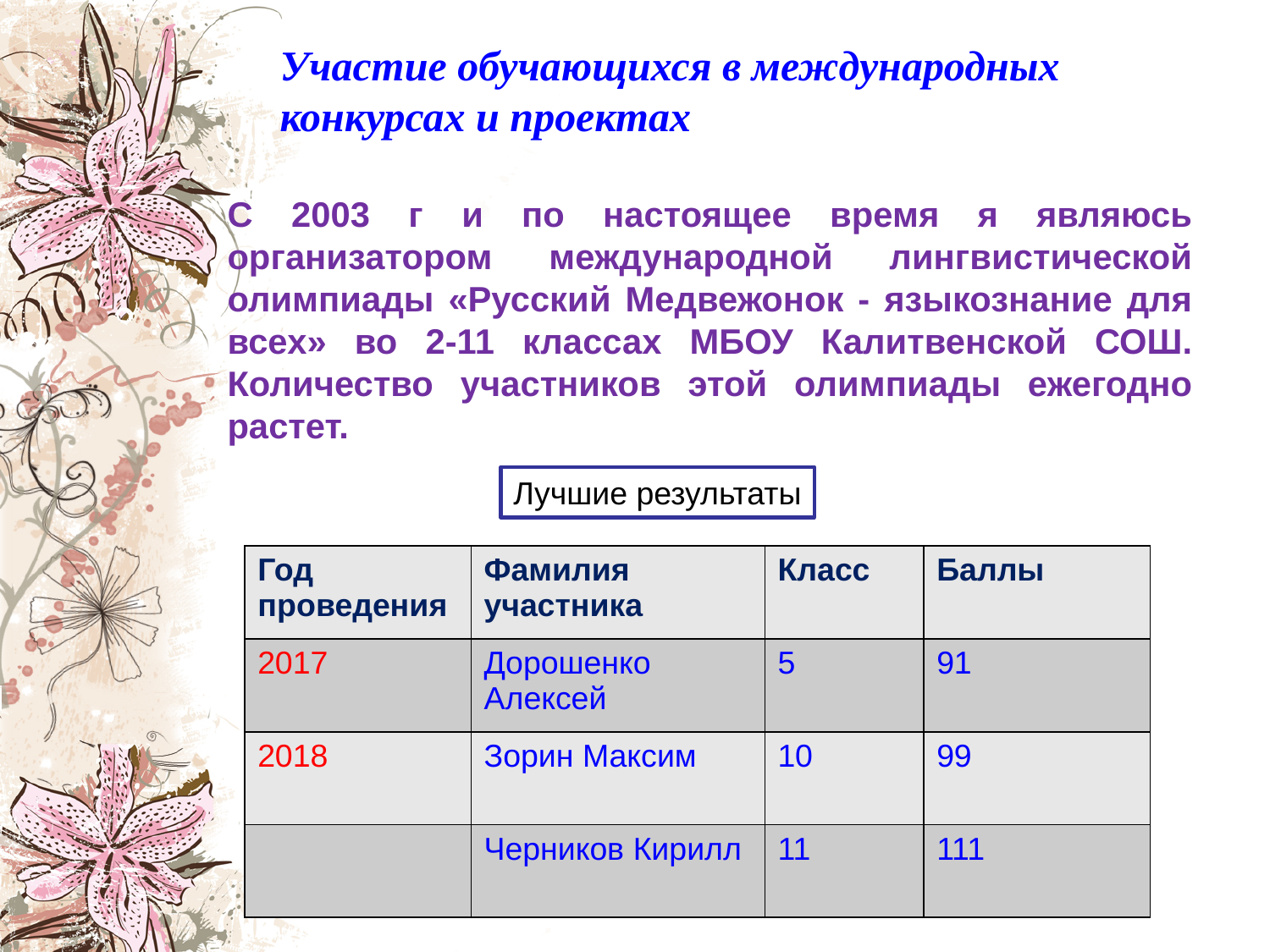

Участие обучающихся в международных конкурсах и проектах
С 2003 г и по настоящее время я являюсь организатором международной лингвистической олимпиады «Русский Медвежонок - языкознание для всех» во 2-11 классах МБОУ Калитвенской СОШ. Количество участников этой олимпиады ежегодно растет.
Лучшие результаты
| Год проведения | Фамилия участника | Класс | Баллы |
| --- | --- | --- | --- |
| 2017 | Дорошенко Алексей | 5 | 91 |
| 2018 | Зорин Максим | 10 | 99 |
|  | Черников Кирилл | 11 | 111 |